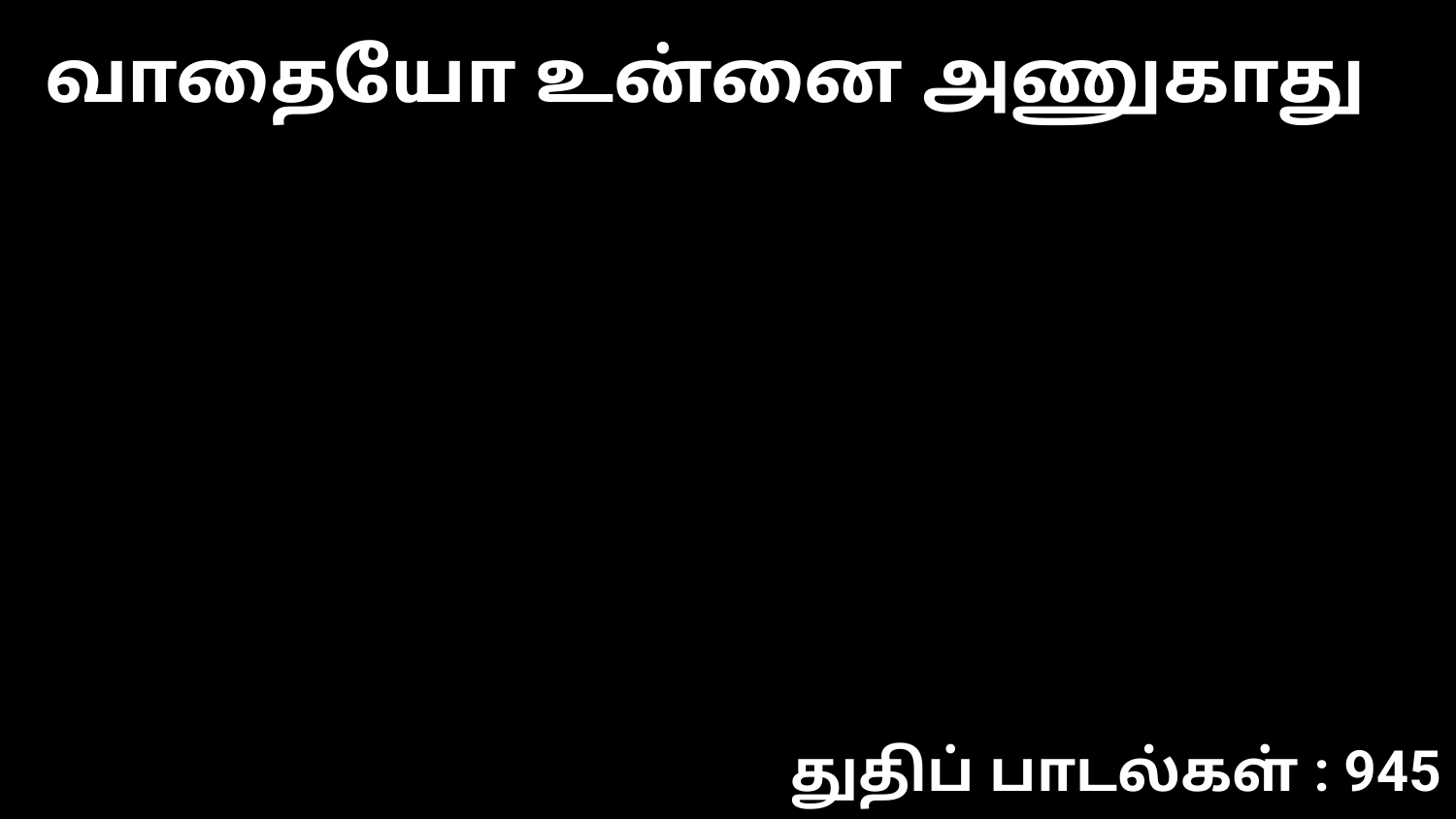

வாதையோ உன்னை அணுகாது
துதிப் பாடல்கள் : 945